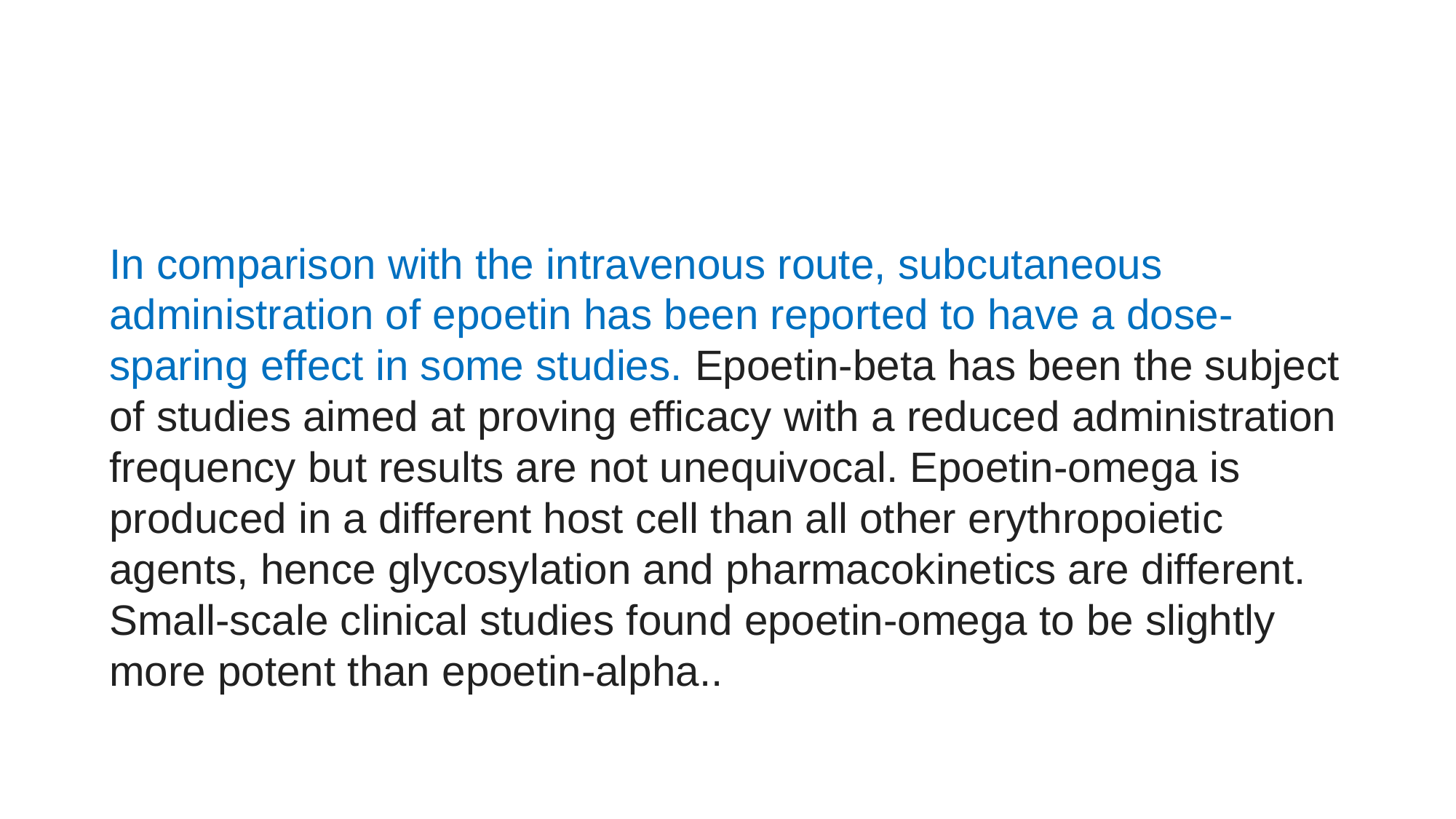

#
In comparison with the intravenous route, subcutaneous administration of epoetin has been reported to have a dose-sparing effect in some studies. Epoetin-beta has been the subject of studies aimed at proving efficacy with a reduced administration frequency but results are not unequivocal. Epoetin-omega is produced in a different host cell than all other erythropoietic agents, hence glycosylation and pharmacokinetics are different. Small-scale clinical studies found epoetin-omega to be slightly more potent than epoetin-alpha..